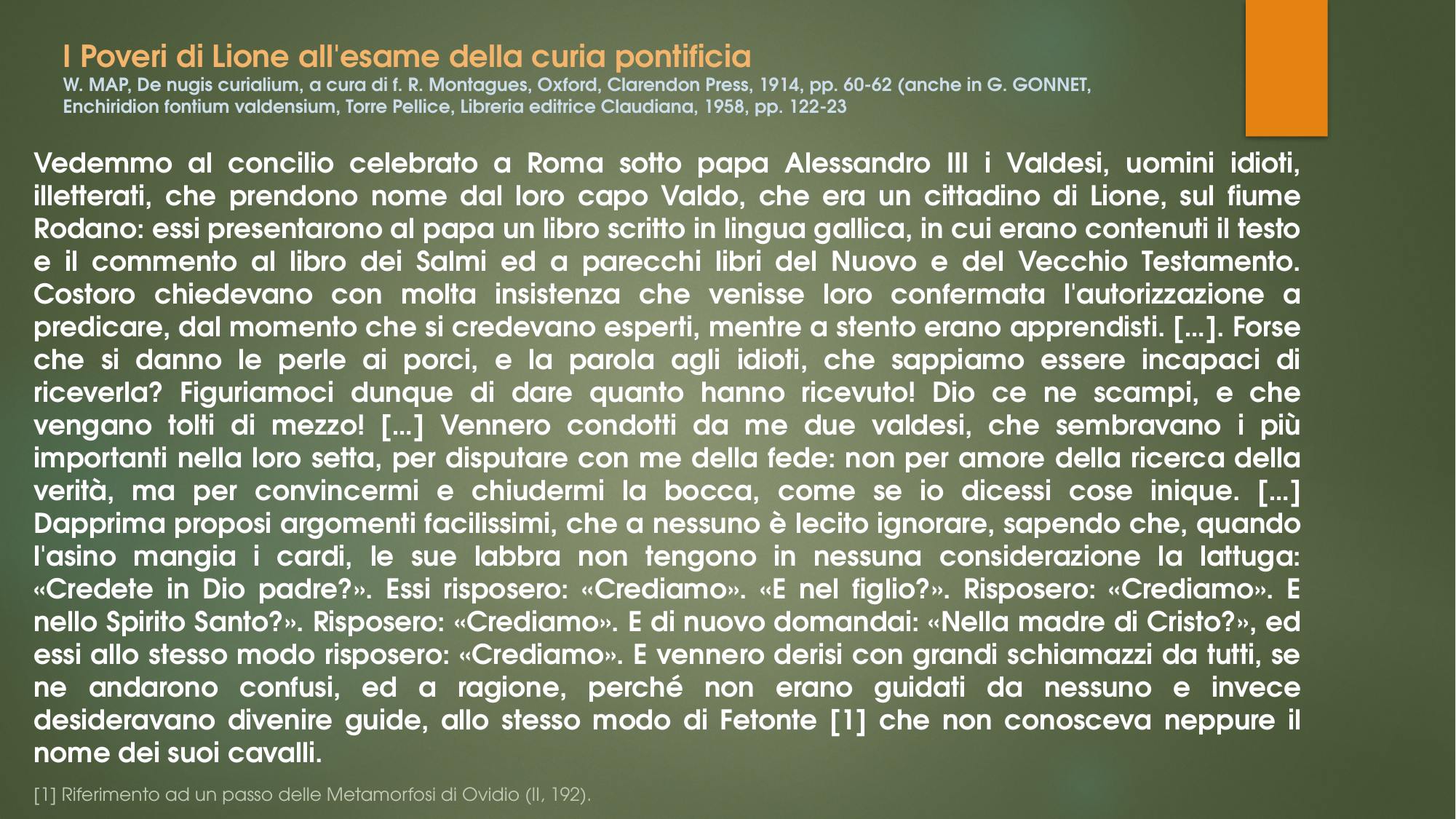

# I Poveri di Lione all'esame della curia pontificia W. MAP, De nugis curialium, a cura di f. R. Montagues, Oxford, Clarendon Press, 1914, pp. 60-62 (anche in G. GONNET, Enchiridion fontium valdensium, Torre Pellice, Libreria editrice Claudiana, 1958, pp. 122-23
Vedemmo al concilio celebrato a Roma sotto papa Alessandro III i Valdesi, uomini idioti, illetterati, che prendono nome dal loro capo Valdo, che era un cittadino di Lione, sul fiume Rodano: essi presentarono al papa un libro scritto in lingua gallica, in cui erano contenuti il testo e il commento al libro dei Salmi ed a parecchi libri del Nuovo e del Vecchio Testamento. Costoro chiedevano con molta insistenza che venisse loro confermata l'autorizzazione a predicare, dal momento che si credevano esperti, mentre a stento erano apprendisti. […]. Forse che si danno le perle ai porci, e la parola agli idioti, che sappiamo essere incapaci di riceverla? Figuriamoci dunque di dare quanto hanno ricevuto! Dio ce ne scampi, e che vengano tolti di mezzo! […] Vennero condotti da me due valdesi, che sembravano i più importanti nella loro setta, per disputare con me della fede: non per amore della ricerca della verità, ma per convincermi e chiudermi la bocca, come se io dicessi cose inique. […] Dapprima proposi argomenti facilissimi, che a nessuno è lecito ignorare, sapendo che, quando l'asino mangia i cardi, le sue labbra non tengono in nessuna considerazione la lattuga: «Credete in Dio padre?». Essi risposero: «Crediamo». «E nel figlio?». Risposero: «Crediamo». E nello Spirito Santo?». Risposero: «Crediamo». E di nuovo domandai: «Nella madre di Cristo?», ed essi allo stesso modo risposero: «Crediamo». E vennero derisi con grandi schiamazzi da tutti, se ne andarono confusi, ed a ragione, perché non erano guidati da nessuno e invece desideravano divenire guide, allo stesso modo di Fetonte [1] che non conosceva neppure il nome dei suoi cavalli.
[1] Riferimento ad un passo delle Metamorfosi di Ovidio (II, 192).